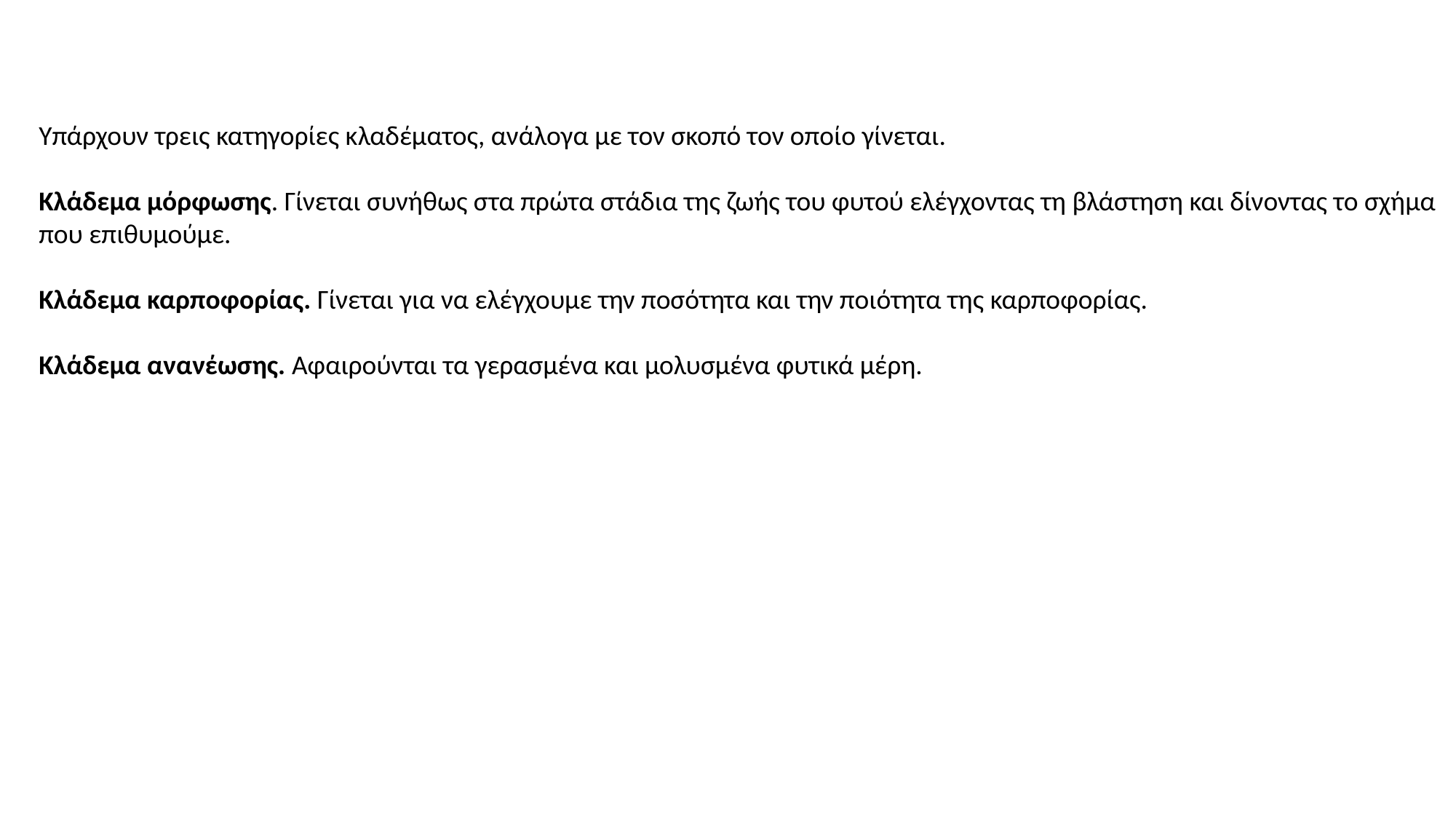

Υπάρχουν τρεις κατηγορίες κλαδέματος, ανάλογα με τον σκοπό τον οποίο γίνεται.

Κλάδεμα μόρφωσης. Γίνεται συνήθως στα πρώτα στάδια της ζωής του φυτού ελέγχοντας τη βλάστηση και δίνοντας το σχήμα που επιθυμούμε.

Κλάδεμα καρποφορίας. Γίνεται για να ελέγχουμε την ποσότητα και την ποιότητα της καρποφορίας.

Κλάδεμα ανανέωσης. Αφαιρούνται τα γερασμένα και μολυσμένα φυτικά μέρη.